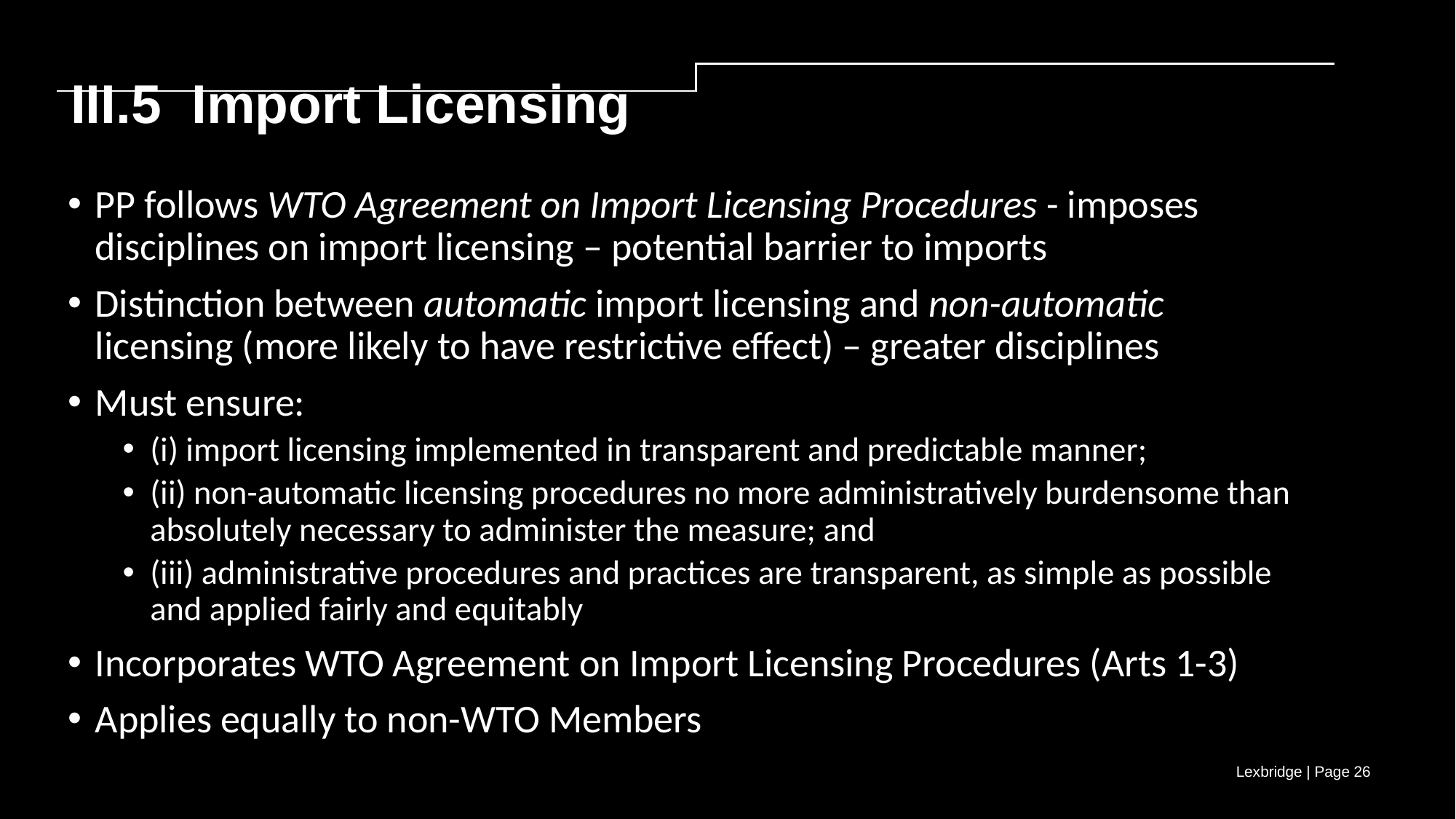

III.5  Import Licensing
PP follows WTO Agreement on Import Licensing Procedures - imposes disciplines on import licensing – potential barrier to imports
Distinction between automatic import licensing and non-automatic licensing (more likely to have restrictive effect) – greater disciplines
Must ensure:
(i) import licensing implemented in transparent and predictable manner;
(ii) non-automatic licensing procedures no more administratively burdensome than absolutely necessary to administer the measure; and
(iii) administrative procedures and practices are transparent, as simple as possible and applied fairly and equitably
Incorporates WTO Agreement on Import Licensing Procedures (Arts 1-3)
Applies equally to non-WTO Members

Lexbridge | Page 26